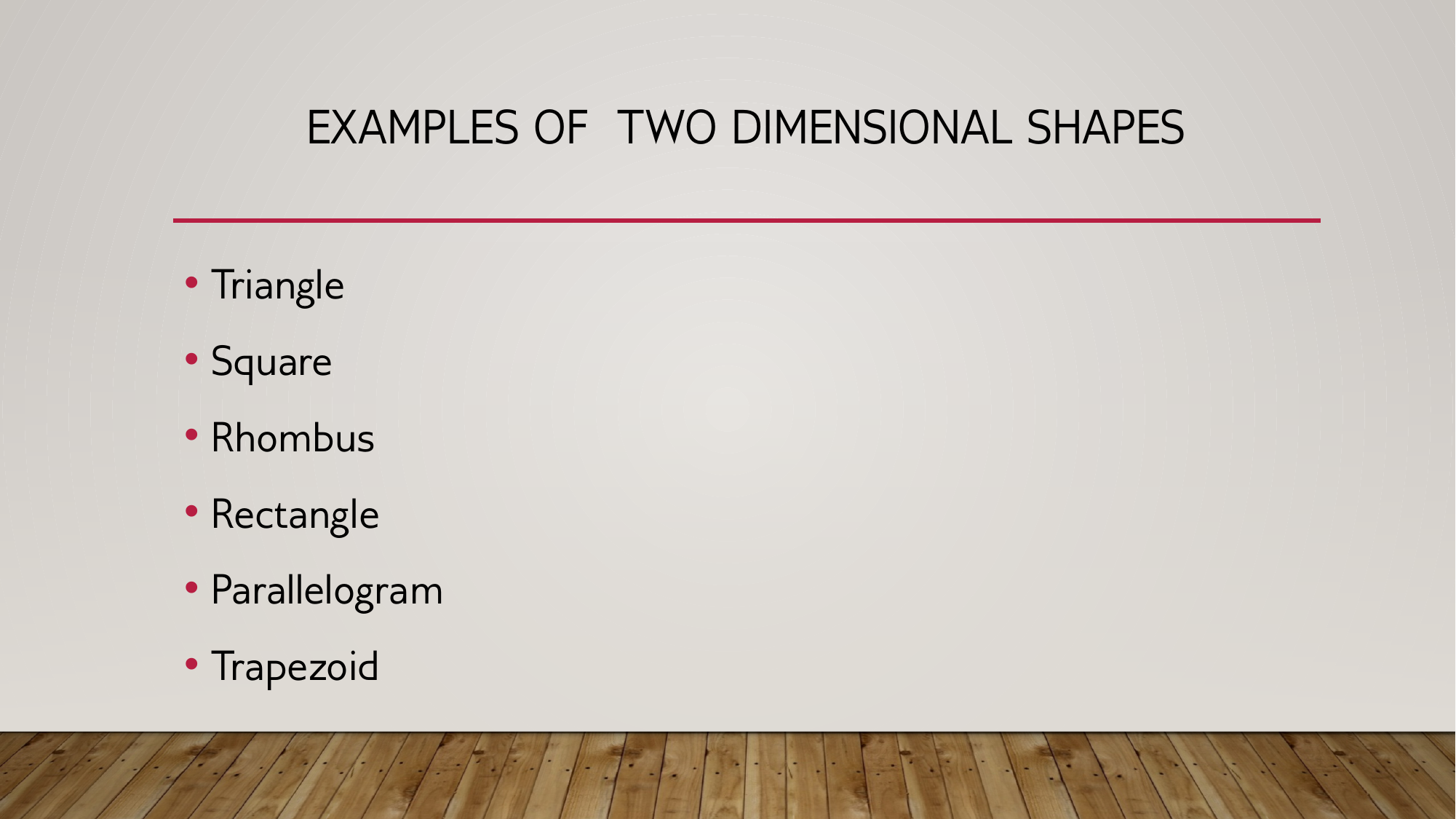

# EXAMPLES OF  Two dimensional shapes
Triangle
Square
Rhombus
Rectangle
Parallelogram
Trapezoid